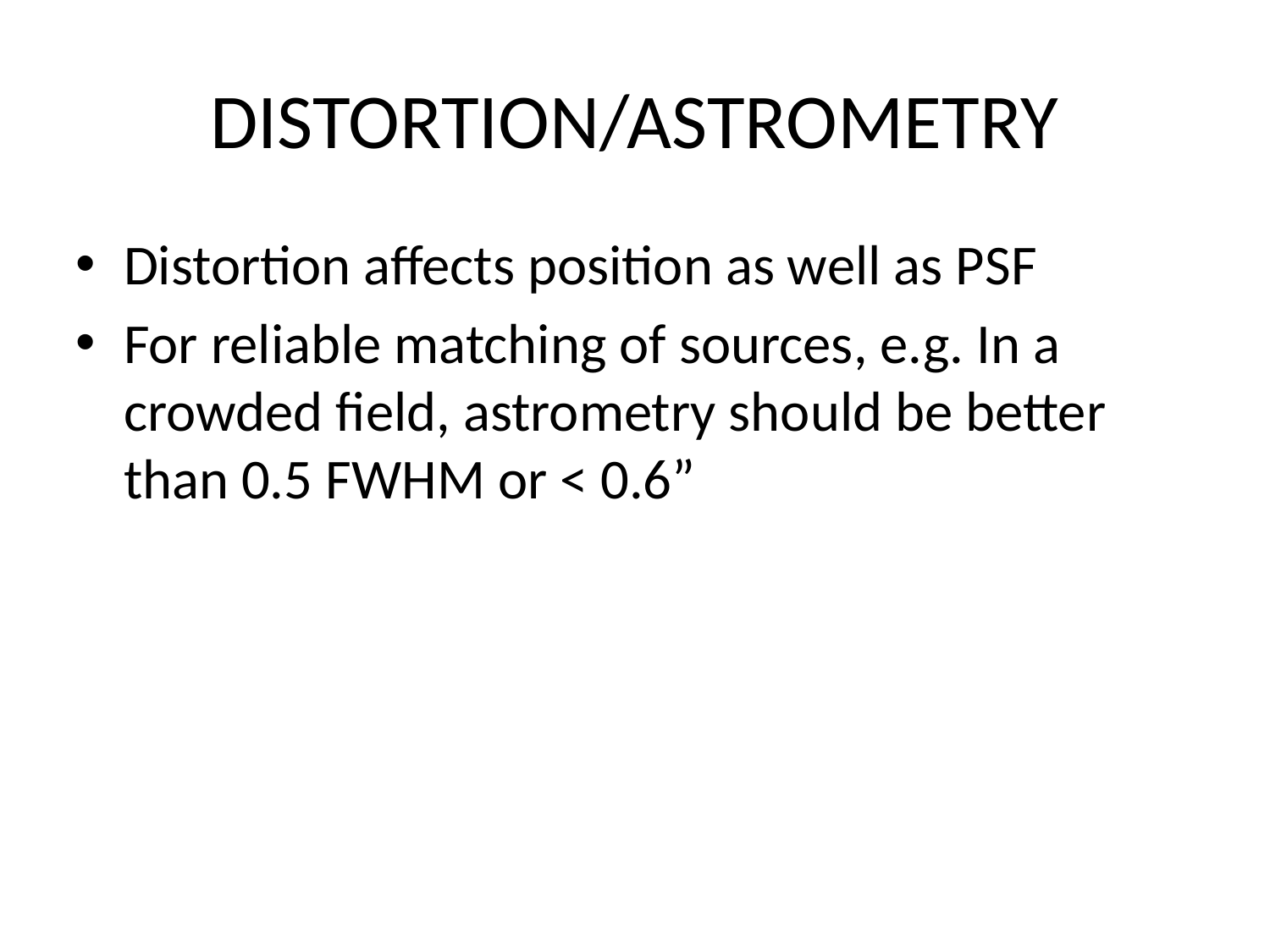

DISTORTION/ASTROMETRY
Distortion affects position as well as PSF
For reliable matching of sources, e.g. In a crowded field, astrometry should be better than 0.5 FWHM or < 0.6”